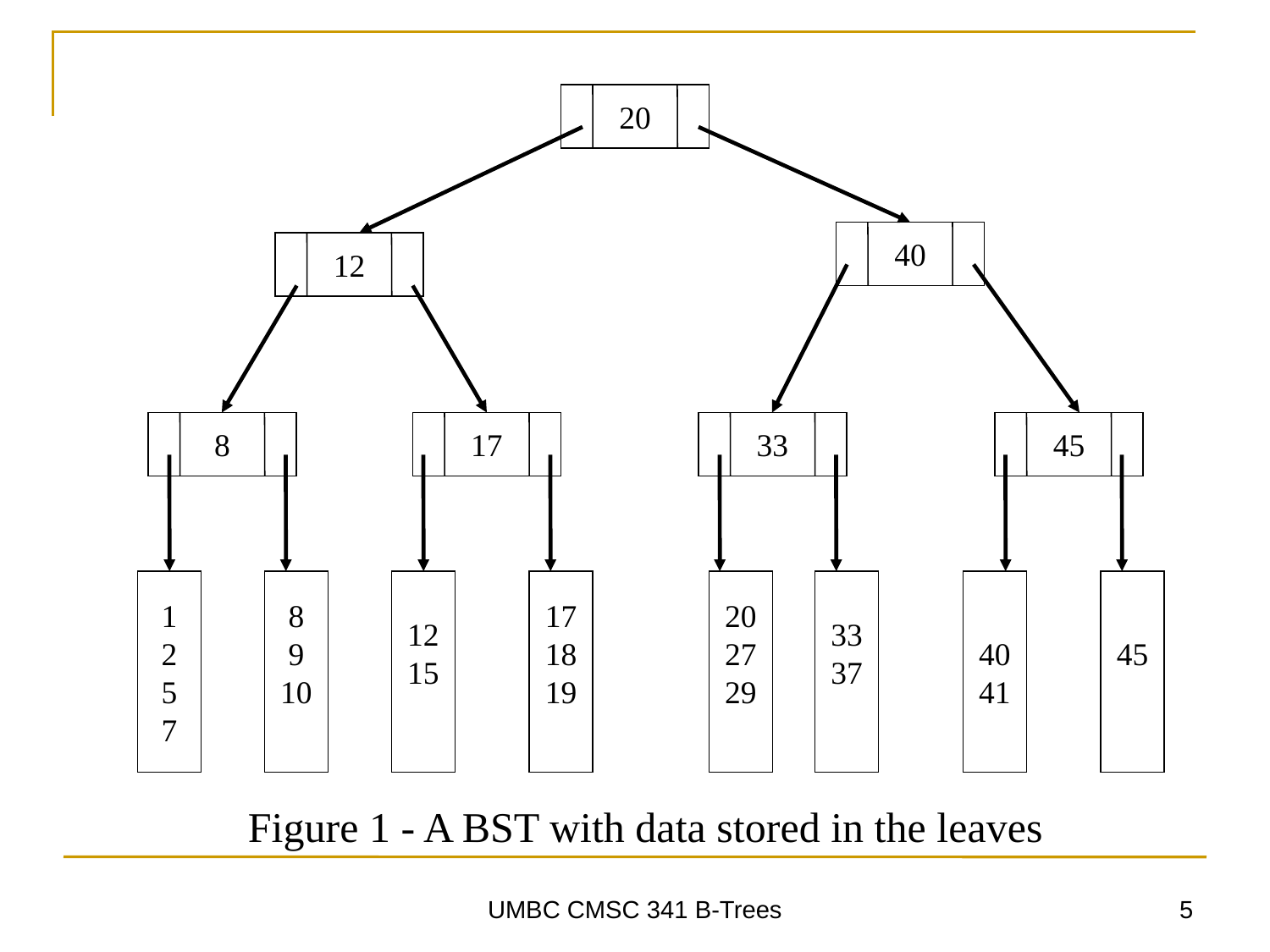

20

40

12

8

17

33

45

1
2
5
7
8
9
10

12
15

17
18
19

20
27
29

33
37

40
41
45

Figure 1 - A BST with data stored in the leaves
5
UMBC CMSC 341 B-Trees